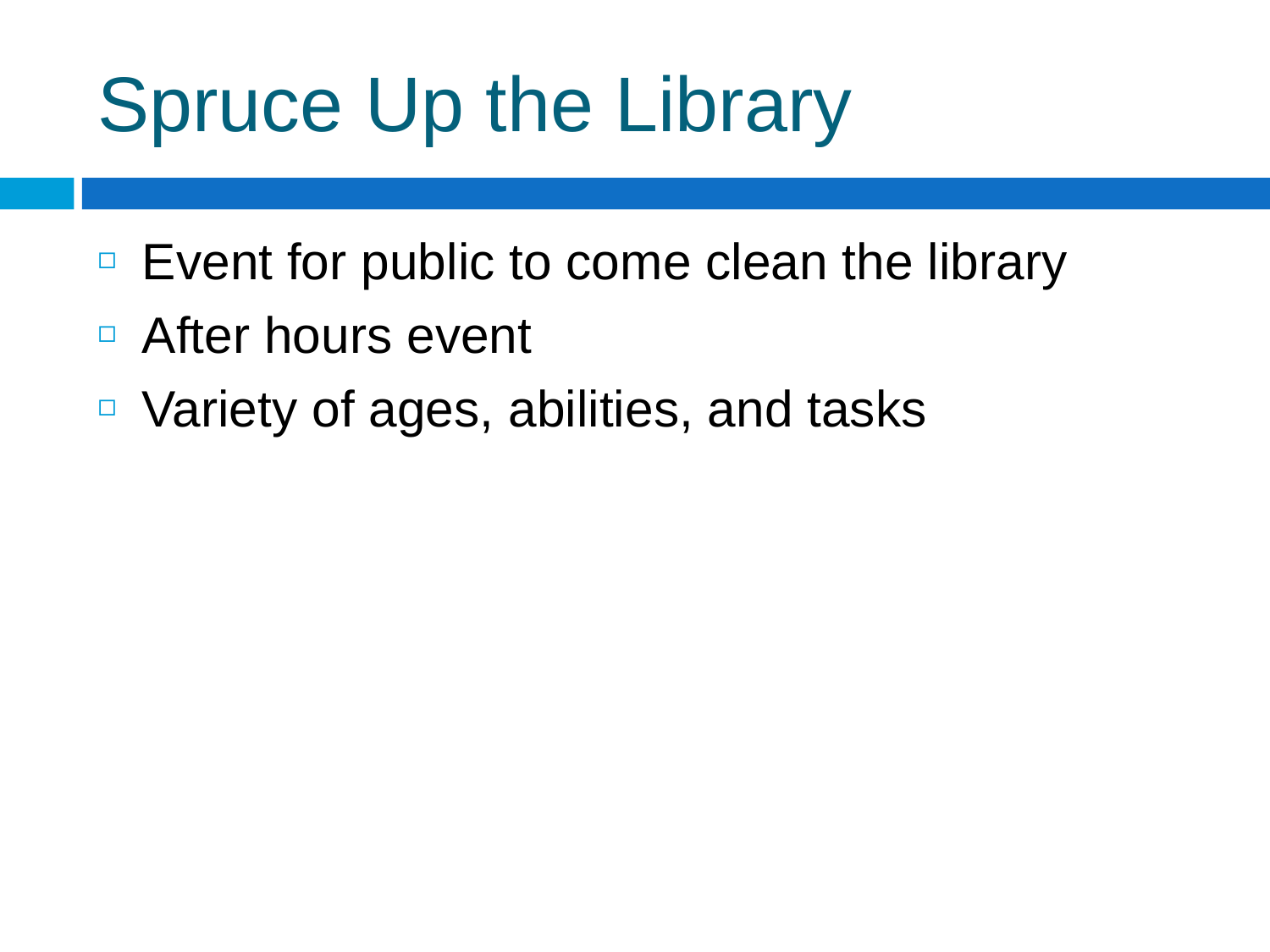

# Spruce Up the Library
Event for public to come clean the library
After hours event
Variety of ages, abilities, and tasks